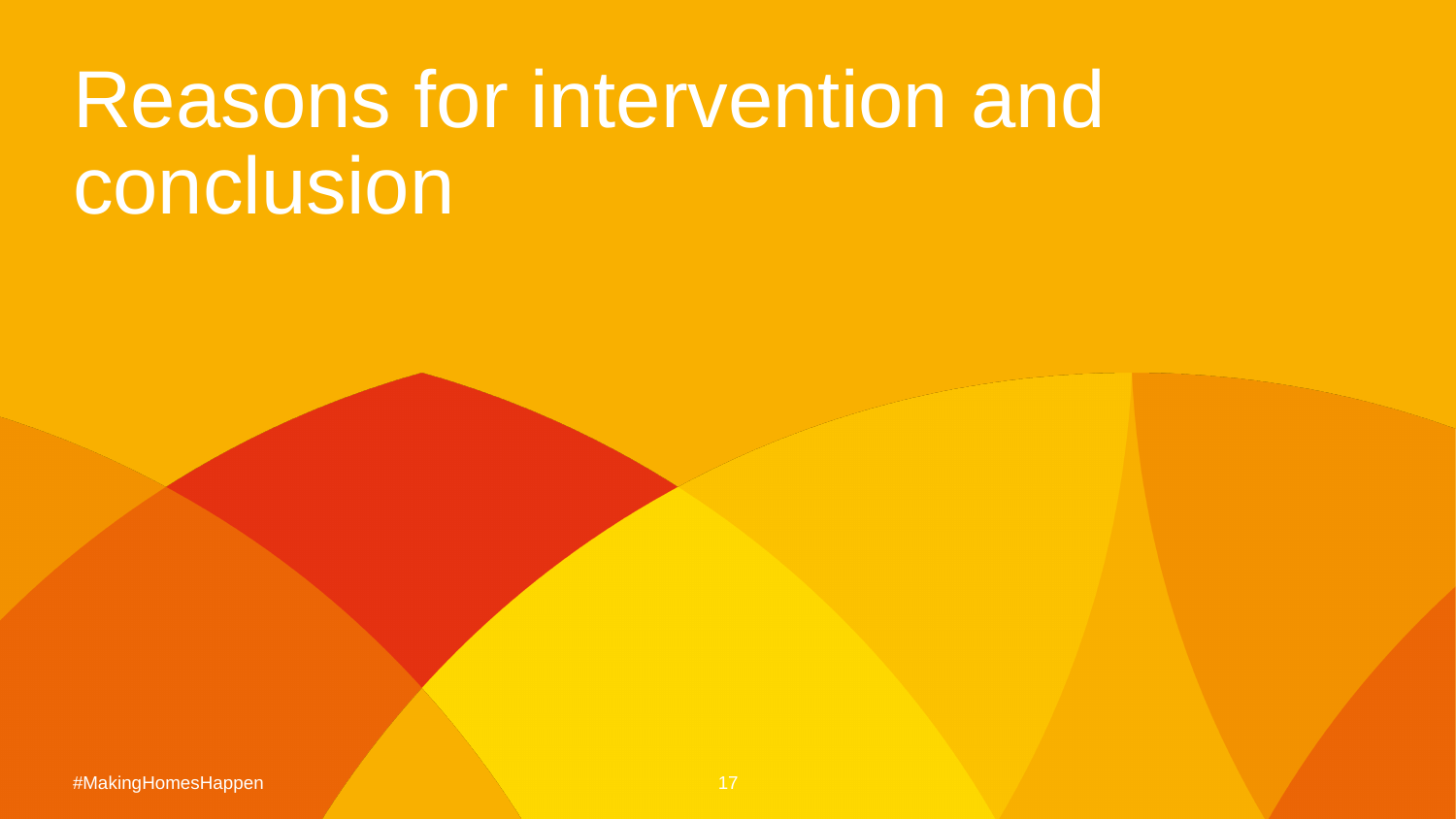

# Reasons for intervention and conclusion
17